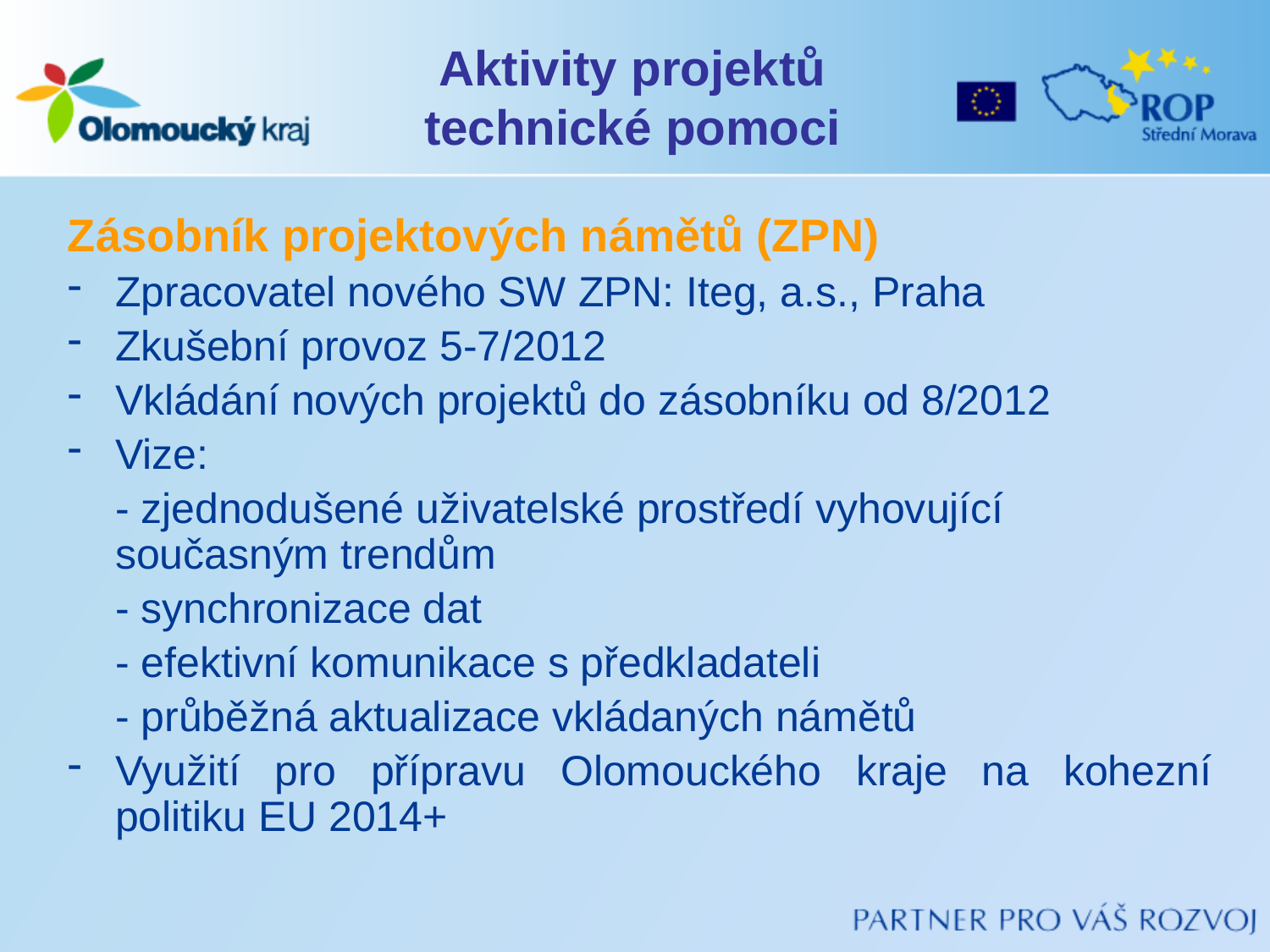

# Aktivity projektů technické pomoci
Zásobník projektových námětů (ZPN)
Zpracovatel nového SW ZPN: Iteg, a.s., Praha
Zkušební provoz 5-7/2012
Vkládání nových projektů do zásobníku od 8/2012
Vize:
	- zjednodušené uživatelské prostředí vyhovující současným trendům
	- synchronizace dat
	- efektivní komunikace s předkladateli
	- průběžná aktualizace vkládaných námětů
Využití pro přípravu Olomouckého kraje na kohezní politiku EU 2014+